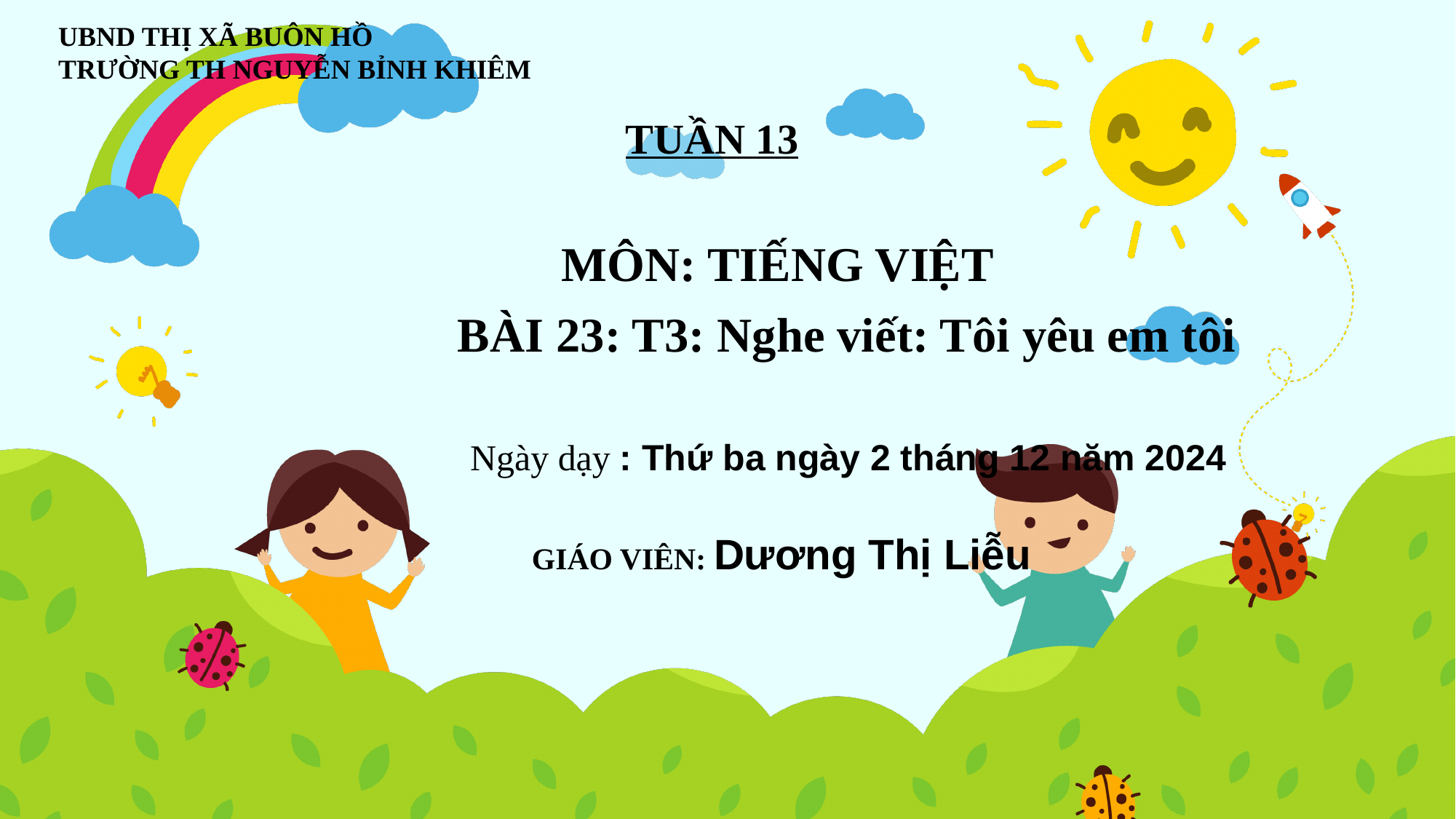

UBND THỊ XÃ BUÔN HỒ
TRƯỜNG TH NGUYỄN BỈNH KHIÊM
TUẦN 13
           MÔN: TIẾNG VIỆT
  BÀI 23: T3: Nghe viết: Tôi yêu em tôi
  Ngày dạy : Thứ ba ngày 2 tháng 12 năm 2024
  GIÁO VIÊN: Dương Thị Liễu